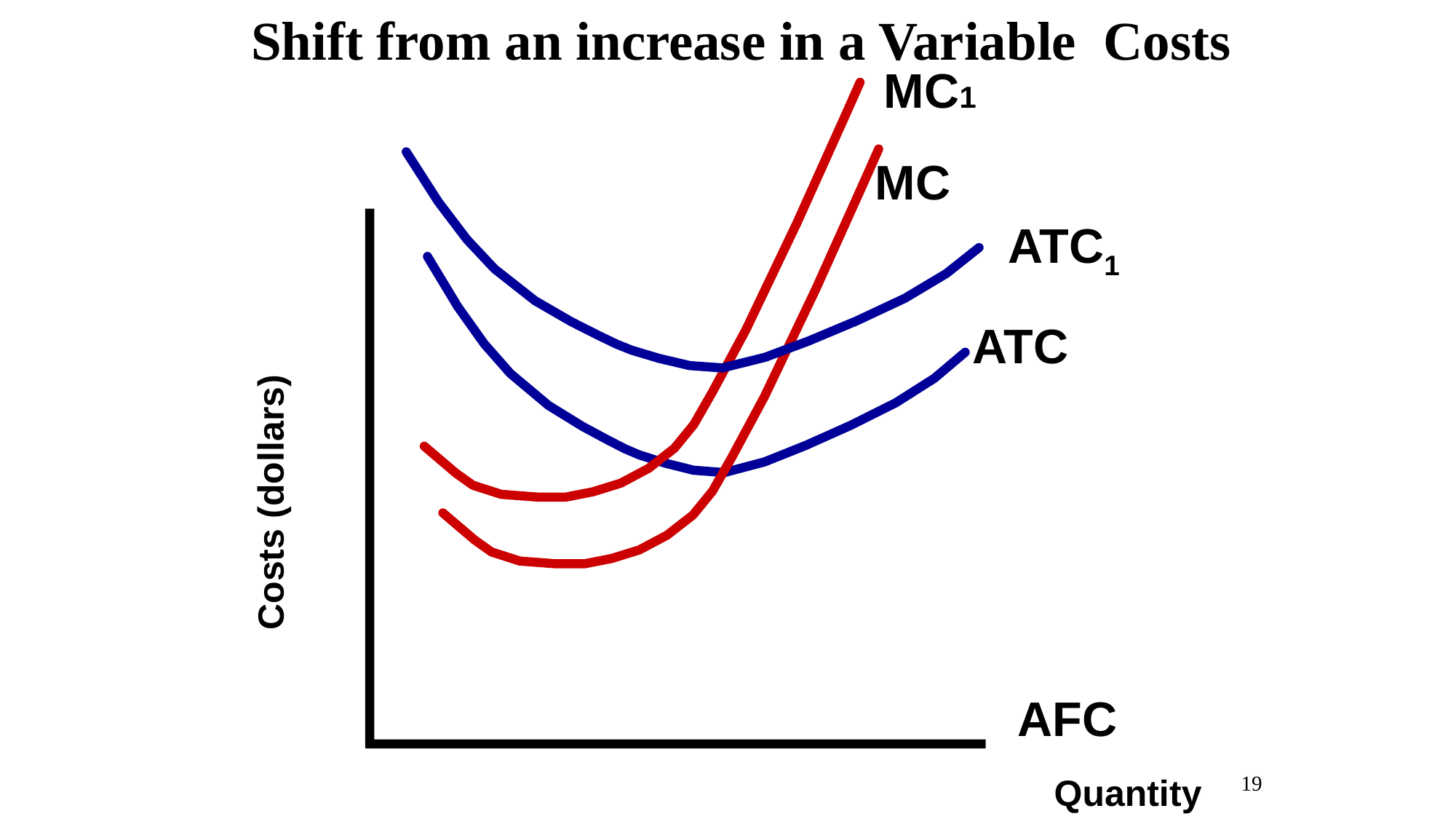

Shift from an increase in a Variable  Costs
MC1

MC

ATC1

ATC
Costs (dollars)
AFC
19
Quantity